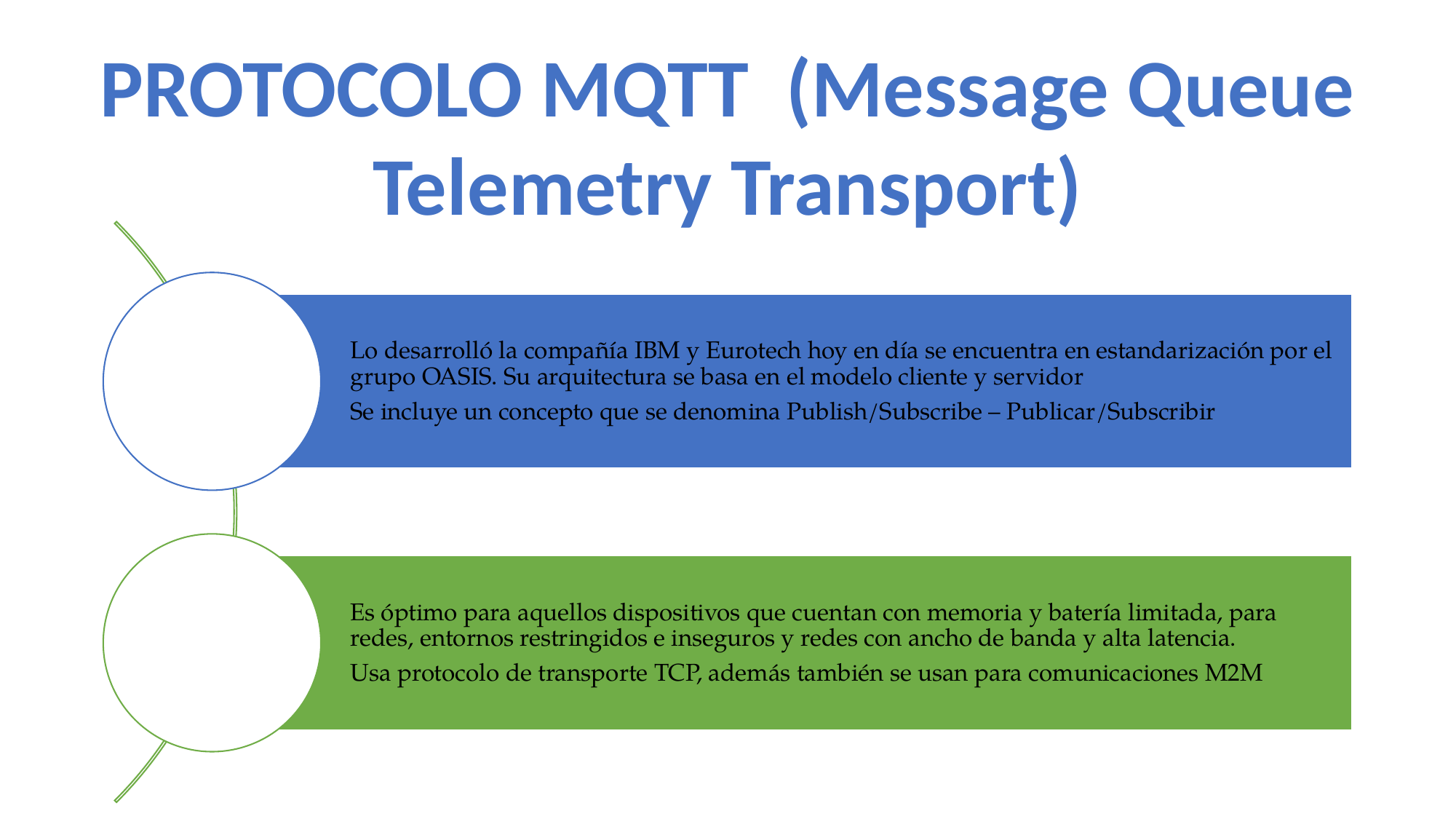

PROTOCOLO MQTT  (Message Queue Telemetry Transport)
Lo desarrolló la compañía IBM y Eurotech hoy en día se encuentra en estandarización por el grupo OASIS. Su arquitectura se basa en el modelo cliente y servidor
Se incluye un concepto que se denomina Publish/Subscribe – Publicar/Subscribir
Es óptimo para aquellos dispositivos que cuentan con memoria y batería limitada, para redes, entornos restringidos e inseguros y redes con ancho de banda y alta latencia.
Usa protocolo de transporte TCP, además también se usan para comunicaciones M2M